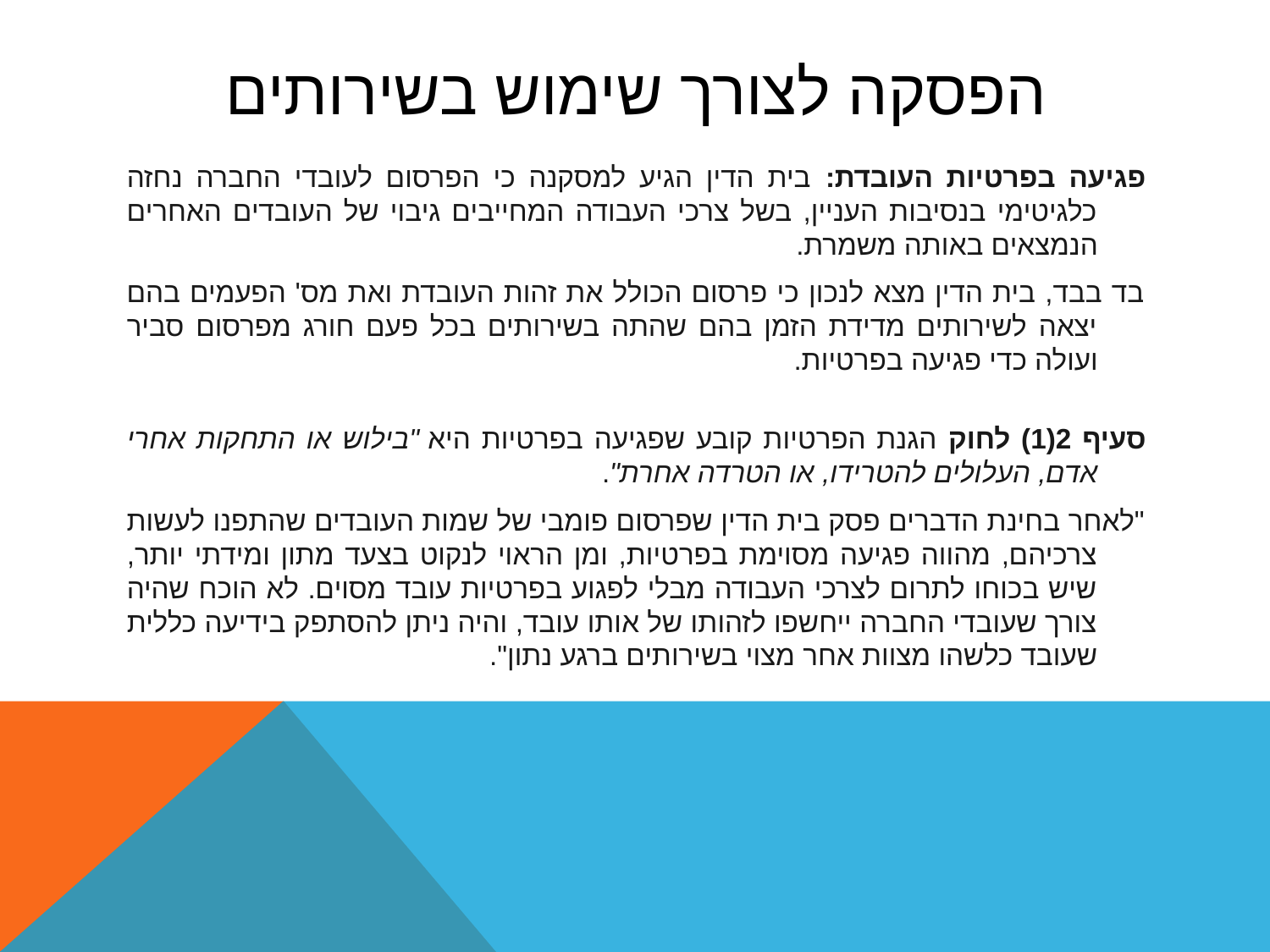

# הפסקה לצורך שימוש בשירותים
פגיעה בפרטיות העובדת: בית הדין הגיע למסקנה כי הפרסום לעובדי החברה נחזה כלגיטימי בנסיבות העניין, בשל צרכי העבודה המחייבים גיבוי של העובדים האחרים הנמצאים באותה משמרת.
בד בבד, בית הדין מצא לנכון כי פרסום הכולל את זהות העובדת ואת מס' הפעמים בהם יצאה לשירותים מדידת הזמן בהם שהתה בשירותים בכל פעם חורג מפרסום סביר ועולה כדי פגיעה בפרטיות.

סעיף 2(1) לחוק הגנת הפרטיות קובע שפגיעה בפרטיות היא "בילוש או התחקות אחרי אדם, העלולים להטרידו, או הטרדה אחרת".
"לאחר בחינת הדברים פסק בית הדין שפרסום פומבי של שמות העובדים שהתפנו לעשות צרכיהם, מהווה פגיעה מסוימת בפרטיות, ומן הראוי לנקוט בצעד מתון ומידתי יותר, שיש בכוחו לתרום לצרכי העבודה מבלי לפגוע בפרטיות עובד מסוים. לא הוכח שהיה צורך שעובדי החברה ייחשפו לזהותו של אותו עובד, והיה ניתן להסתפק בידיעה כללית שעובד כלשהו מצוות אחר מצוי בשירותים ברגע נתון".